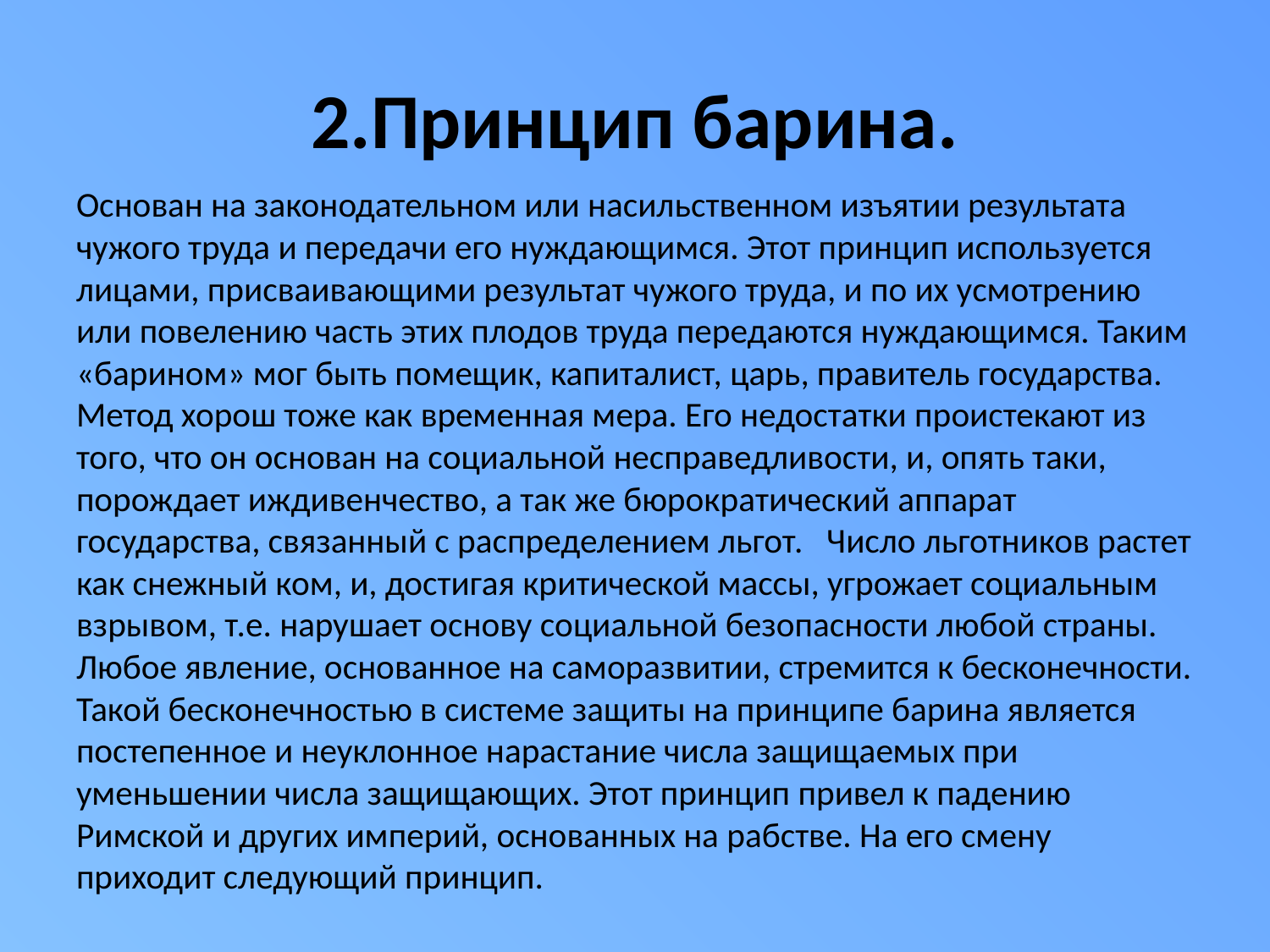

# 2.Принцип барина.
Основан на законодательном или насильственном изъятии результата чужого труда и передачи его нуждающимся. Этот принцип используется лицами, присваивающими результат чужого труда, и по их усмотрению или повелению часть этих плодов труда передаются нуждающимся. Таким «барином» мог быть помещик, капиталист, царь, правитель государства. Метод хорош тоже как временная мера. Его недостатки проистекают из того, что он основан на социальной несправедливости, и, опять таки, порождает иждивенчество, а так же бюрократический аппарат государства, связанный с распределением льгот.   Число льготников растет как снежный ком, и, достигая критической массы, угрожает социальным взрывом, т.е. нарушает основу социальной безопасности любой страны. Любое явление, основанное на саморазвитии, стремится к бесконечности. Такой бесконечностью в системе защиты на принципе барина является постепенное и неуклонное нарастание числа защищаемых при уменьшении числа защищающих. Этот принцип привел к падению Римской и других империй, основанных на рабстве. На его смену приходит следующий принцип.